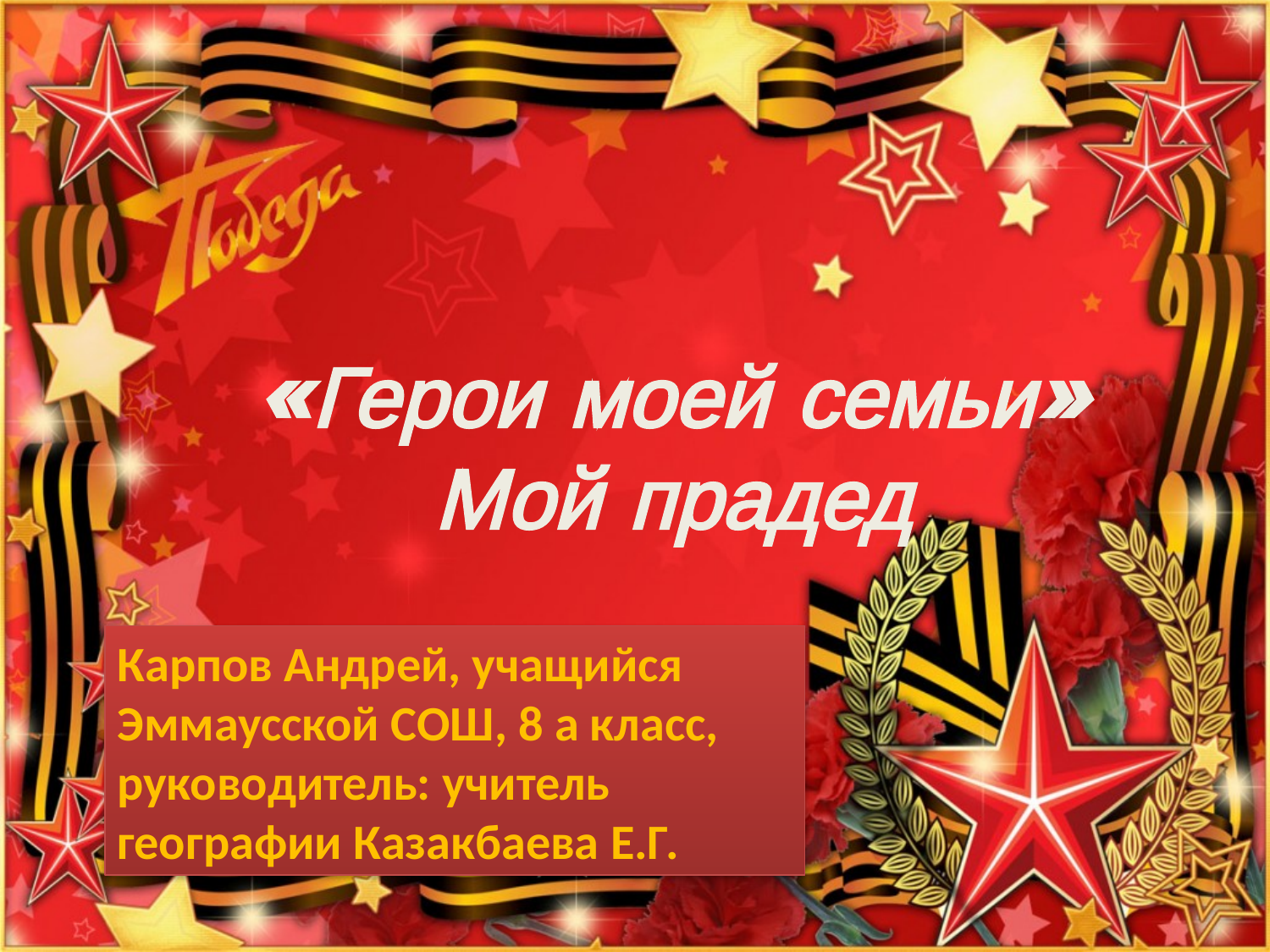

«Герои моей семьи»
Мой прадед
Карпов Андрей, учащийся
Эммаусской СОШ, 8 а класс, руководитель: учитель географии Казакбаева Е.Г.